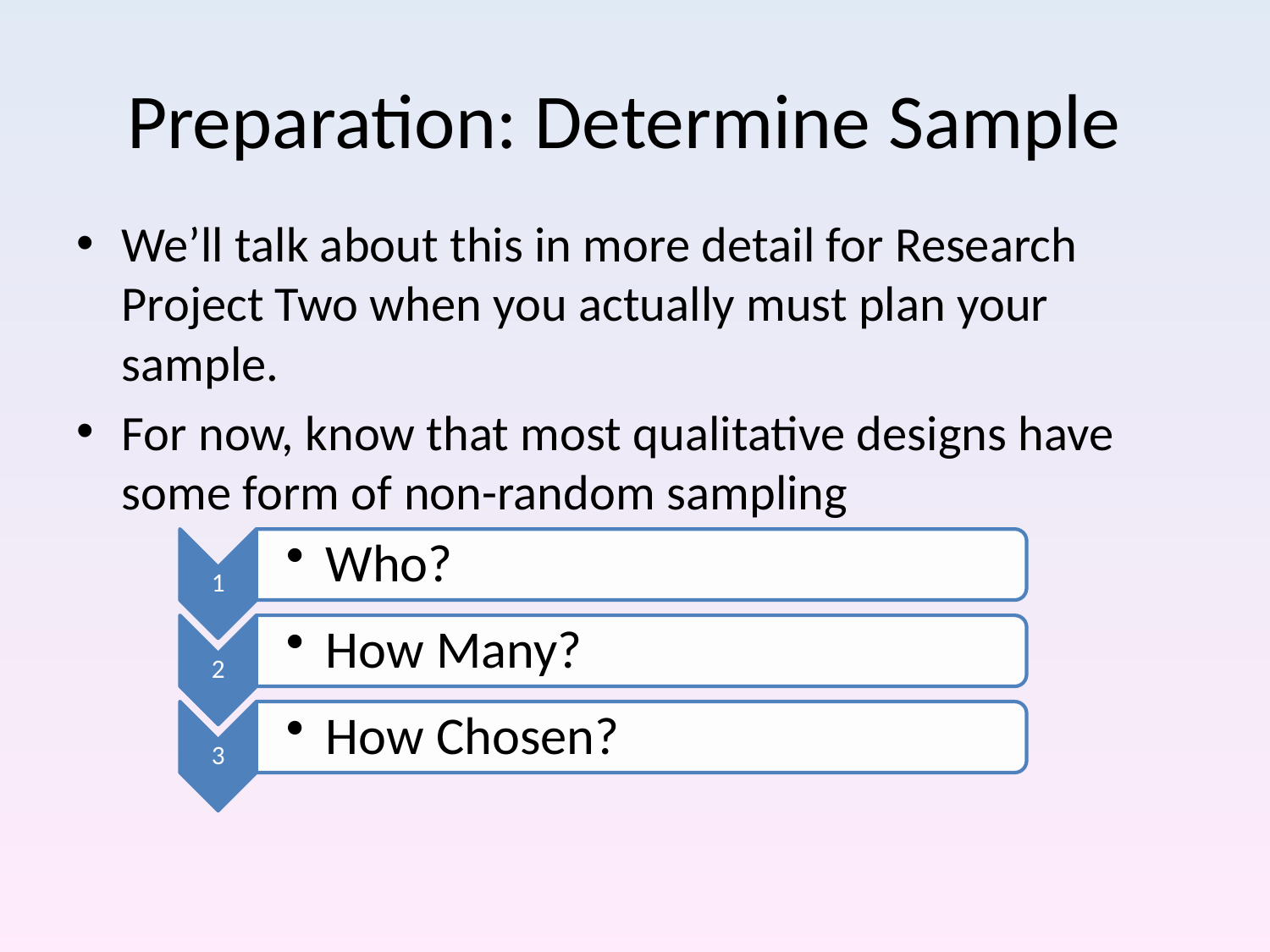

# Preparation: Determine Sample
We’ll talk about this in more detail for Research Project Two when you actually must plan your sample.
For now, know that most qualitative designs have some form of non-random sampling
1
Who?
2
How Many?
3
How Chosen?